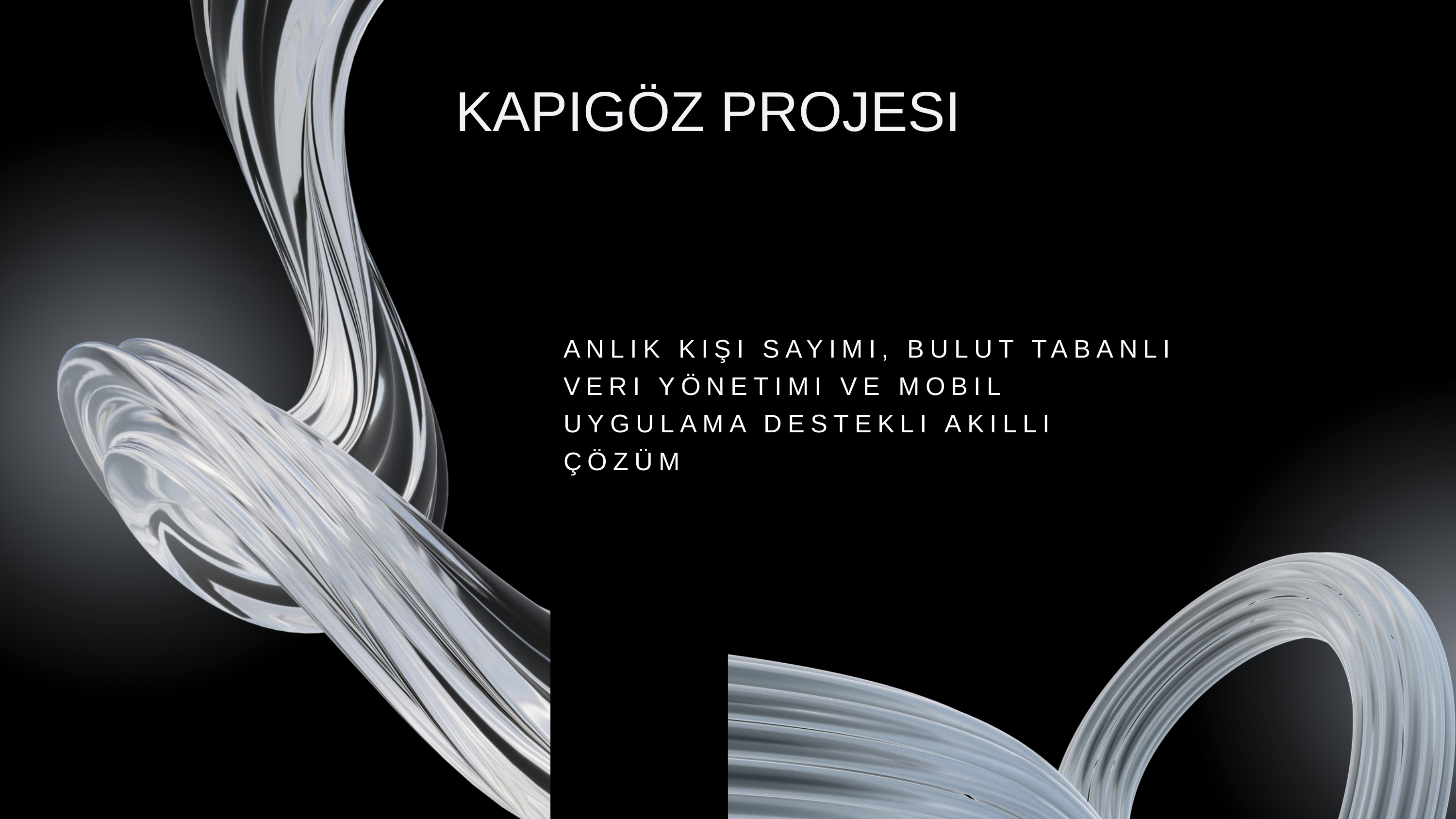

KAPIGÖZ PROJESI

ANLIK KIŞI SAYIMI, BULUT TABANLI VERI YÖNETIMI VE MOBIL UYGULAMA DESTEKLI AKILLI ÇÖZÜM